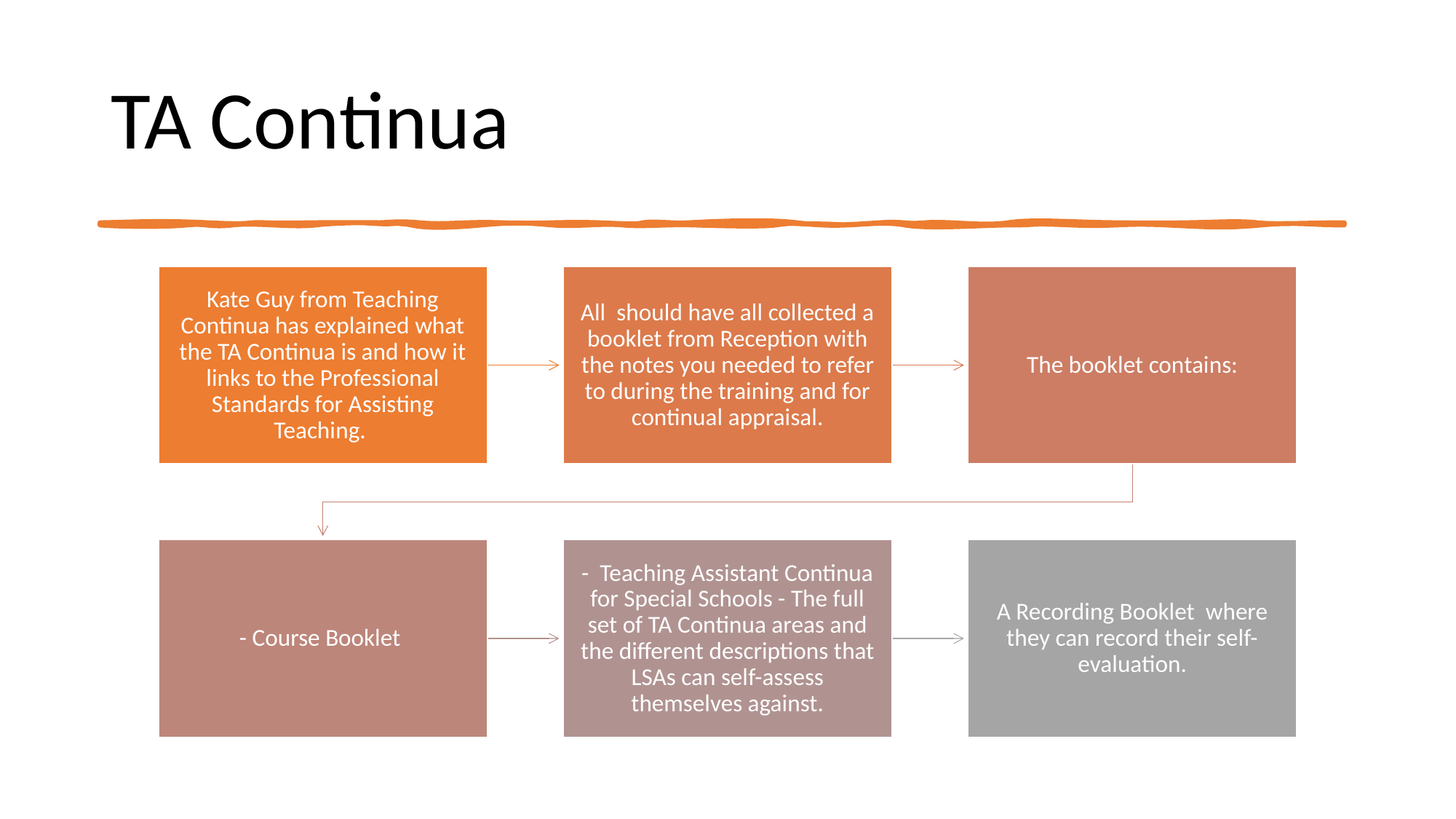

# TA Continua

Kate Guy from Teaching Continua has explained what the TA Continua is and how it links to the Professional Standards for Assisting Teaching.

All  should have all collected a booklet from Reception with the notes you needed to refer to during the training and for continual appraisal.

The booklet contains:

- Course Booklet

-  Teaching Assistant Continua for Special Schools - The full set of TA Continua areas and the different descriptions that LSAs can self-assess themselves against.
A Recording Booklet  where they can record their self-evaluation.